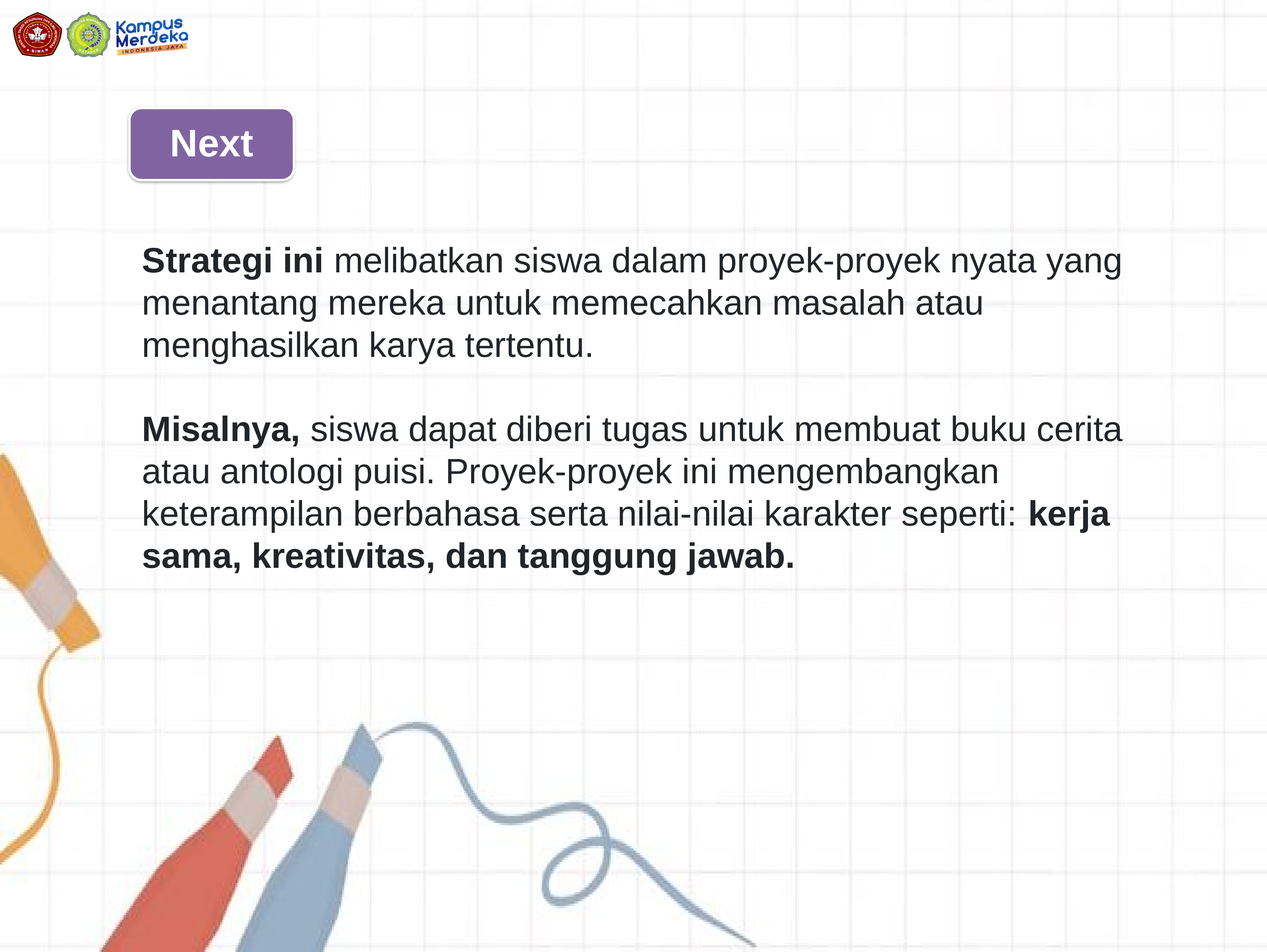

Next
# Strategi ini melibatkan siswa dalam proyek-proyek nyata yang menantang mereka untuk memecahkan masalah atau menghasilkan karya tertentu. Misalnya, siswa dapat diberi tugas untuk membuat buku cerita atau antologi puisi. Proyek-proyek ini mengembangkan keterampilan berbahasa serta nilai-nilai karakter seperti: kerja sama, kreativitas, dan tanggung jawab.